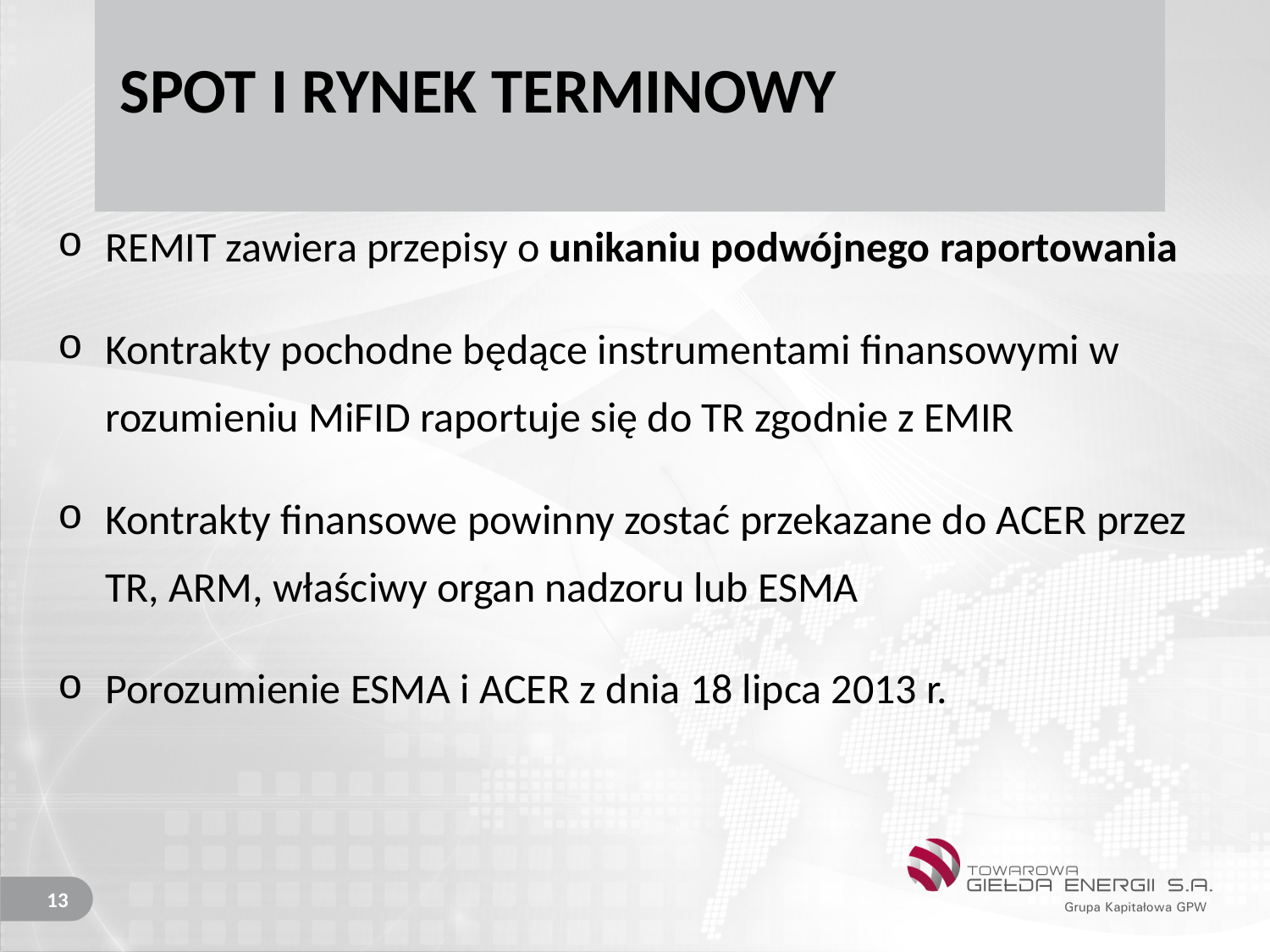

# SPOT I RYNEK TERMINOWY
REMIT zawiera przepisy o unikaniu podwójnego raportowania

Kontrakty pochodne będące instrumentami finansowymi w rozumieniu MiFID raportuje się do TR zgodnie z EMIR

Kontrakty finansowe powinny zostać przekazane do ACER przez TR, ARM, właściwy organ nadzoru lub ESMA

Porozumienie ESMA i ACER z dnia 18 lipca 2013 r.

13